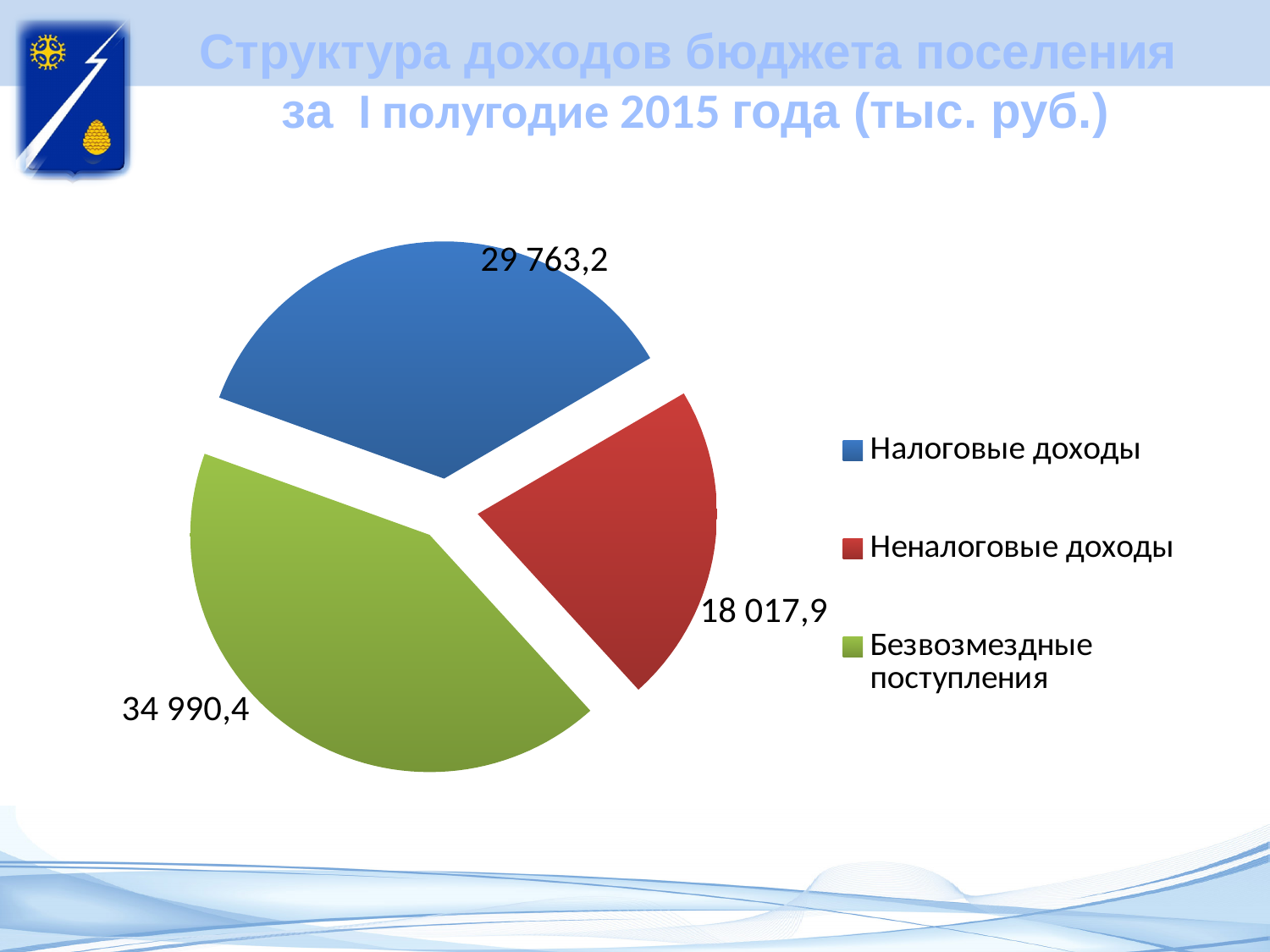

Структура доходов бюджета поселения
за  I полугодие 2015 года (тыс. руб.)

### Chart

| Category | Продажи |
|---|---|
| Налоговые доходы | 29763.2 |
| Неналоговые доходы | 18017.9 |
| Безвозмездные поступления | 34990.4 |